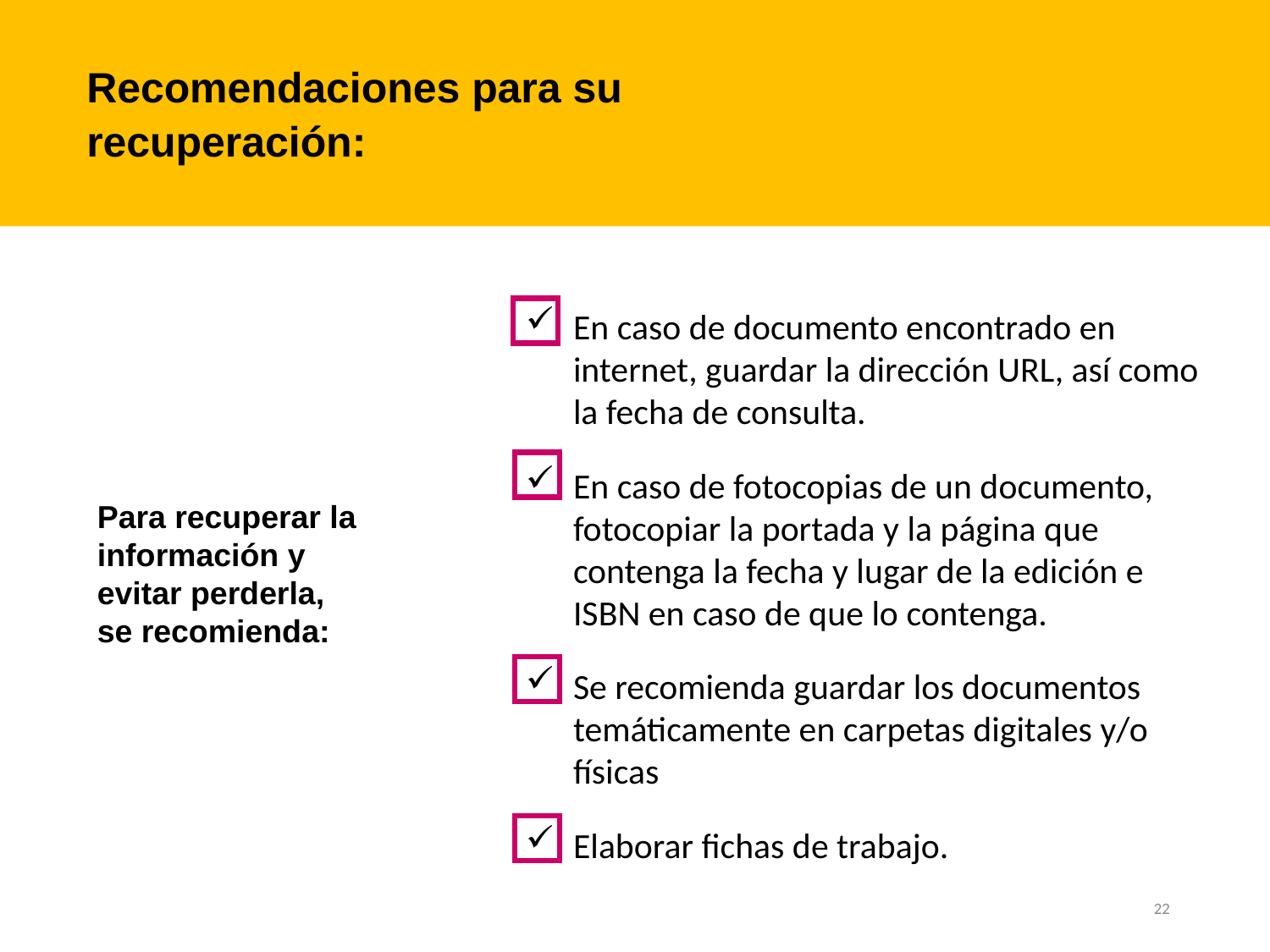

Recomendaciones para su recuperación:

En caso de documento encontrado en internet, guardar la dirección URL, así como la fecha de consulta.
En caso de fotocopias de un documento, fotocopiar la portada y la página que contenga la fecha y lugar de la edición e ISBN en caso de que lo contenga.
Se recomienda guardar los documentos temáticamente en carpetas digitales y/o físicas
Elaborar fichas de trabajo.

Para recuperar la información y evitar perderla, se recomienda:

22